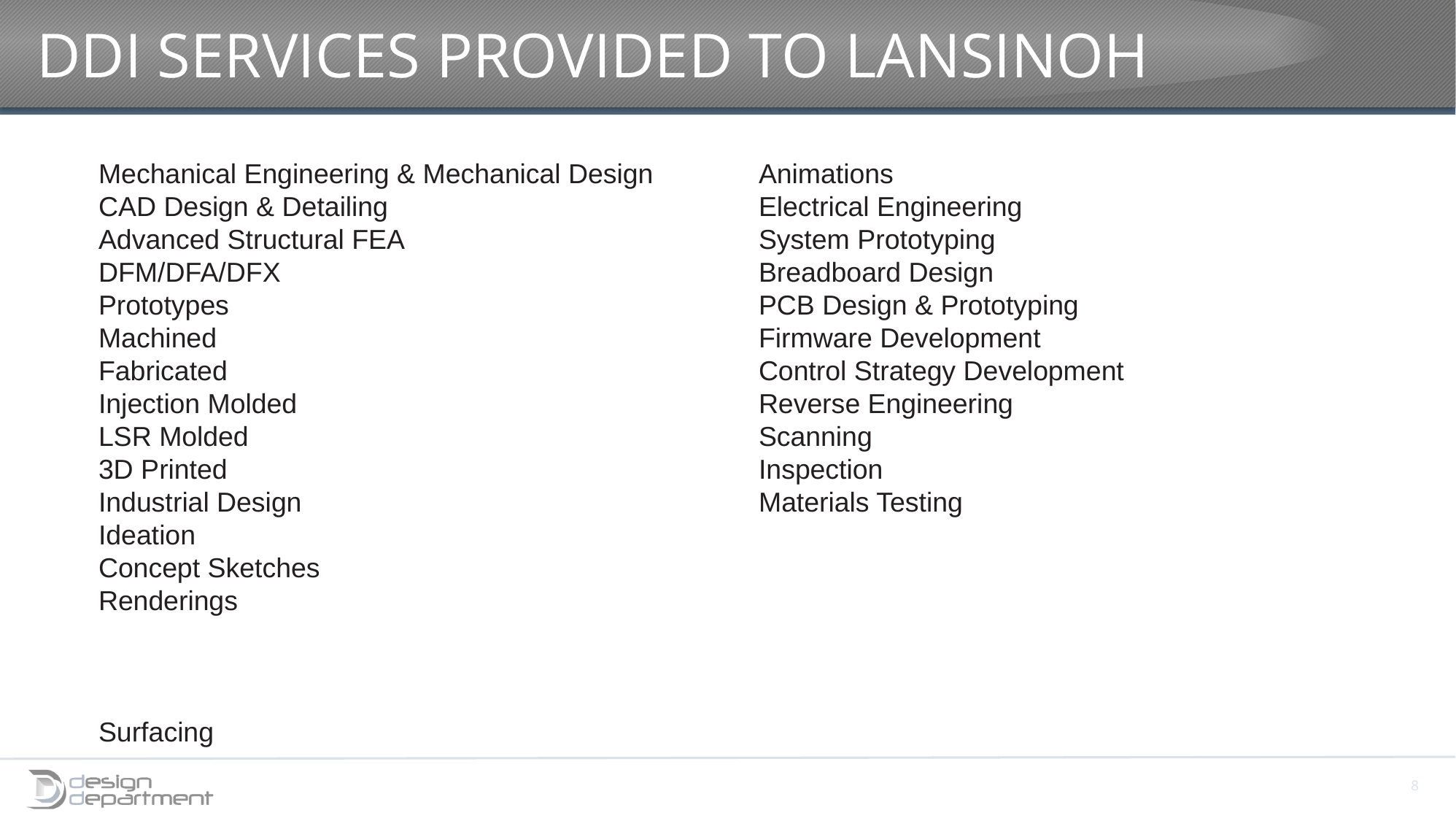

# DDI Services Provided to Lansinoh
Mechanical Engineering & Mechanical Design
CAD Design & Detailing
Advanced Structural FEA
DFM/DFA/DFX
Prototypes
Machined
Fabricated
Injection Molded
LSR Molded
3D Printed
Industrial Design
Ideation
Concept Sketches
Renderings

Surfacing
Animations
Electrical Engineering
System Prototyping
Breadboard Design
PCB Design & Prototyping
Firmware Development
Control Strategy Development
Reverse Engineering
Scanning
Inspection
Materials Testing
8